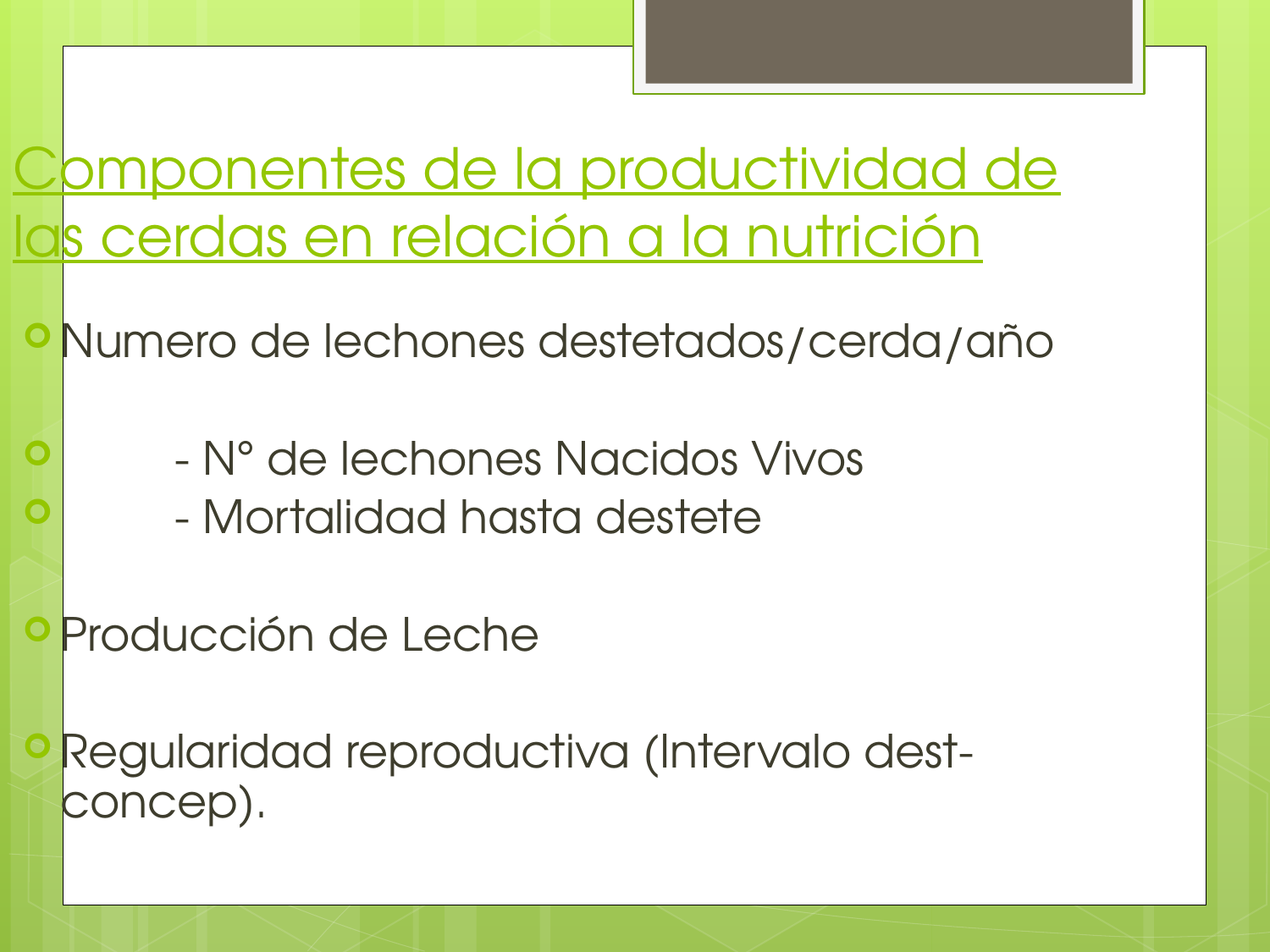

Componentes de la productividad de las cerdas en relación a la nutrición

Numero de lechones destetados/cerda/año

         - N° de lechones Nacidos Vivos
         - Mortalidad hasta destete

Producción de Leche

Regularidad reproductiva (Intervalo dest-concep).